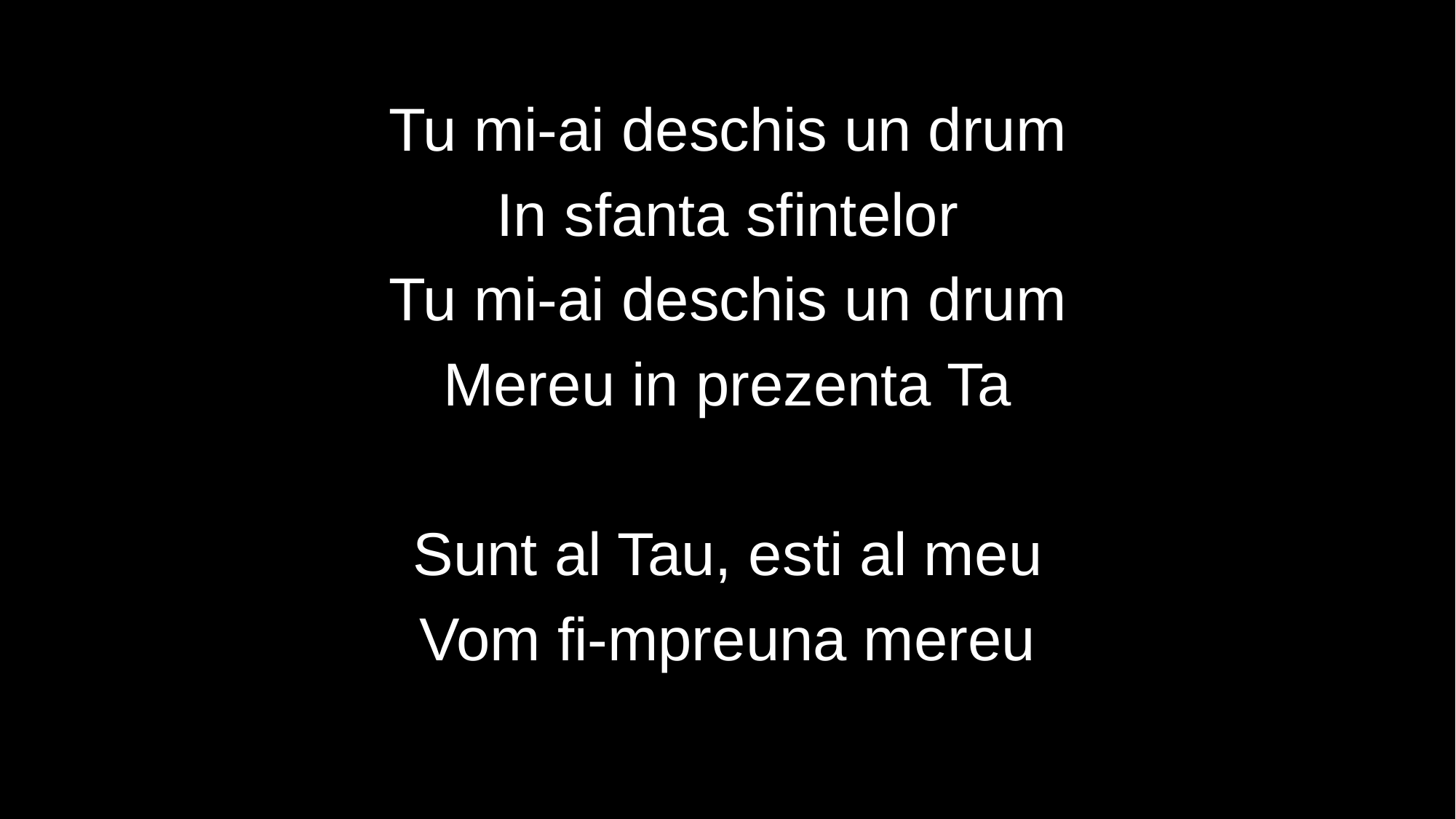

Tu mi-ai deschis un drum
In sfanta sfintelor
Tu mi-ai deschis un drum
Mereu in prezenta Ta

Sunt al Tau, esti al meu
Vom fi-mpreuna mereu